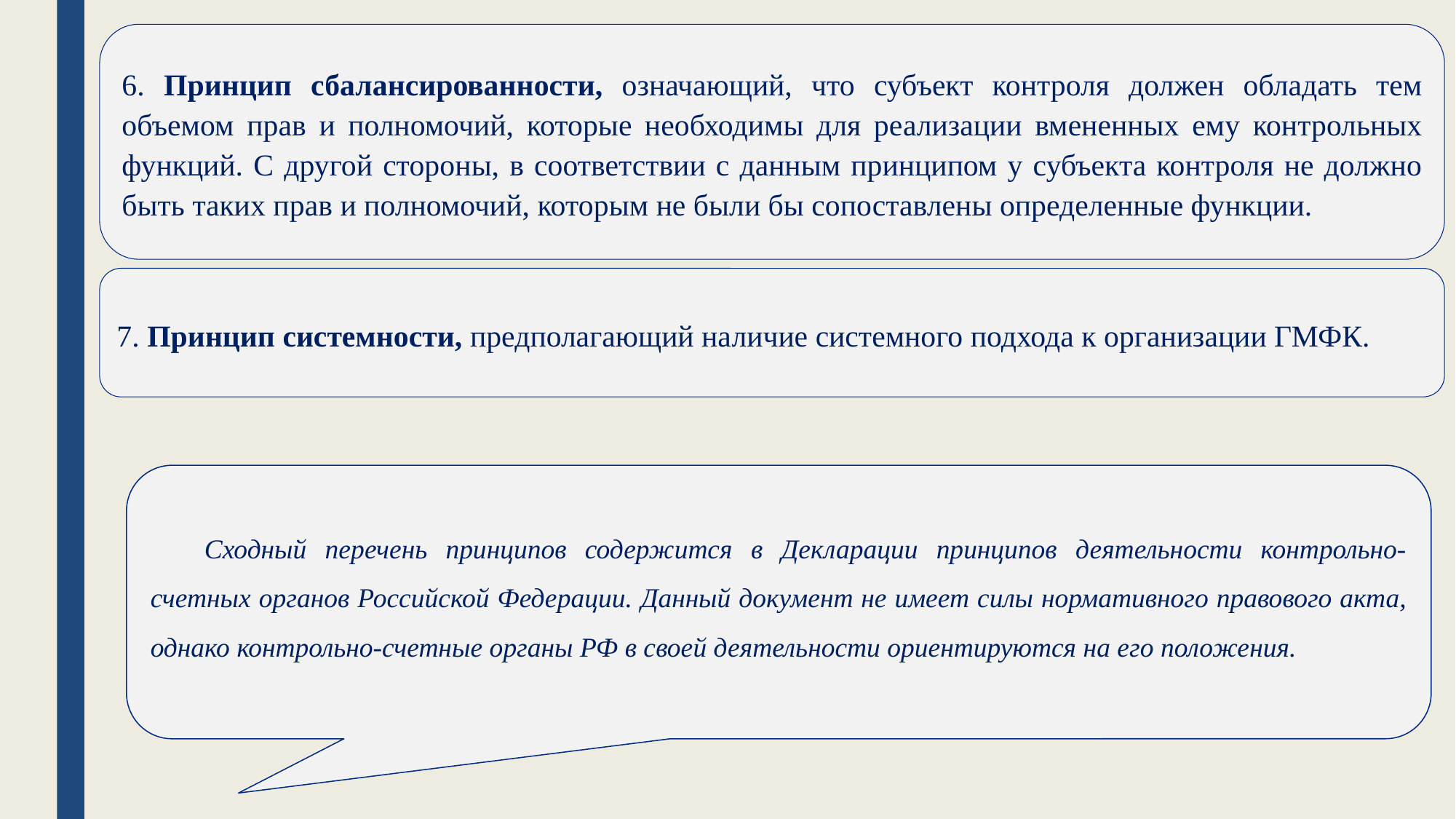

6. Принцип сбалансированности, означающий, что субъект контроля должен обладать тем объемом прав и полномочий, которые необходимы для реализации вмененных ему контрольных функций. С другой стороны, в соответствии с данным принципом у субъекта контроля не должно быть таких прав и полномочий, которым не были бы сопоставлены определенные функции.
7. Принцип системности, предполагающий наличие системного подхода к организации ГМФК.
Сходный перечень принципов содержится в Декларации принципов деятельности контрольно-счетных органов Российской Федерации. Данный документ не имеет силы нормативного правового акта, однако контрольно-счетные органы РФ в своей деятельности ориентируются на его положения.